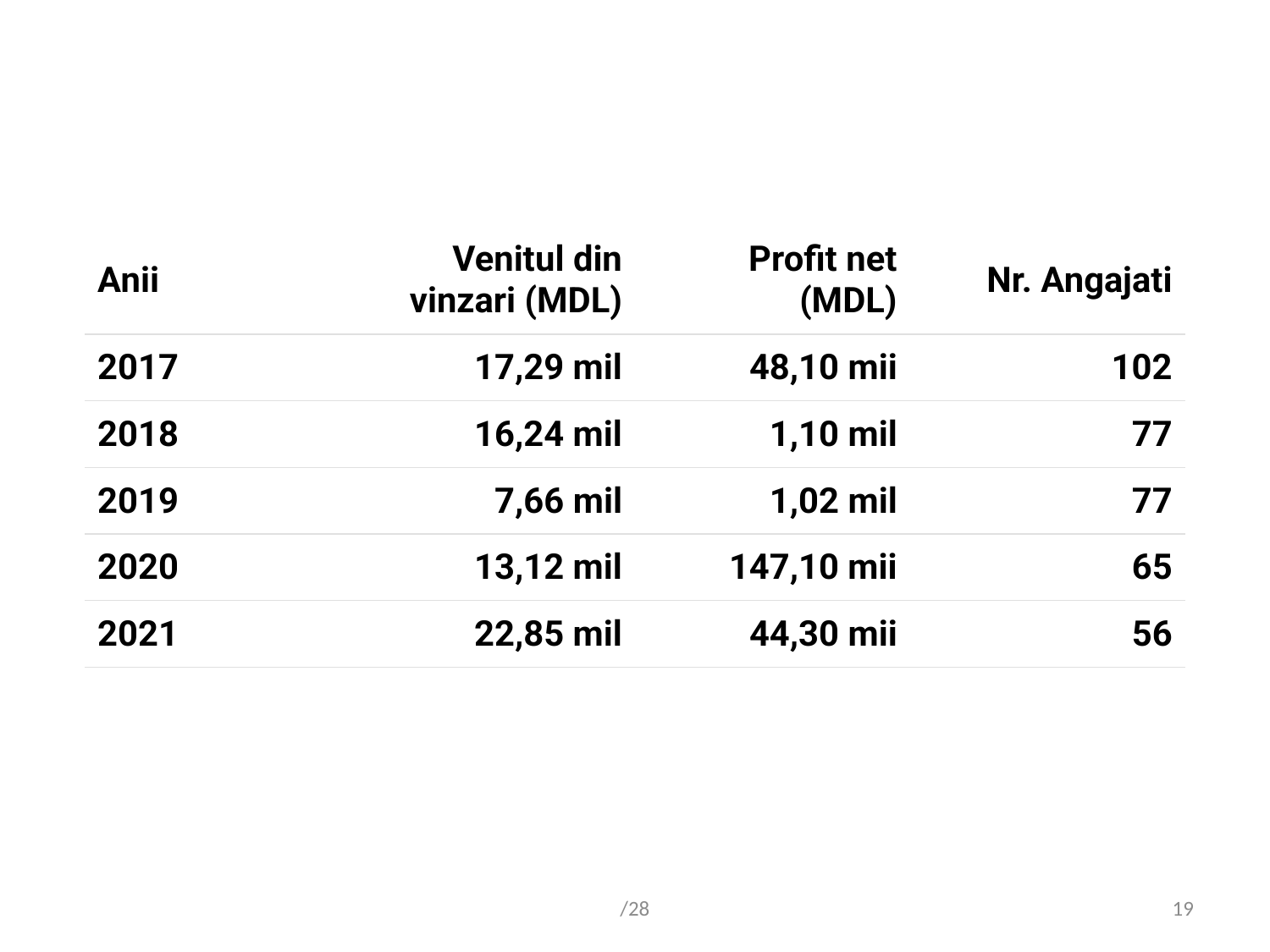

| Anii | Venitul din vinzari (MDL) | Profit net (MDL) | Nr. Angajati |
| --- | --- | --- | --- |
| 2017 | 17,29 mil | 48,10 mii | 102 |
| 2018 | 16,24 mil | 1,10 mil | 77 |
| 2019 | 7,66 mil | 1,02 mil | 77 |
| 2020 | 13,12 mil | 147,10 mii | 65 |
| 2021 | 22,85 mil | 44,30 mii | 56 |
/28
19